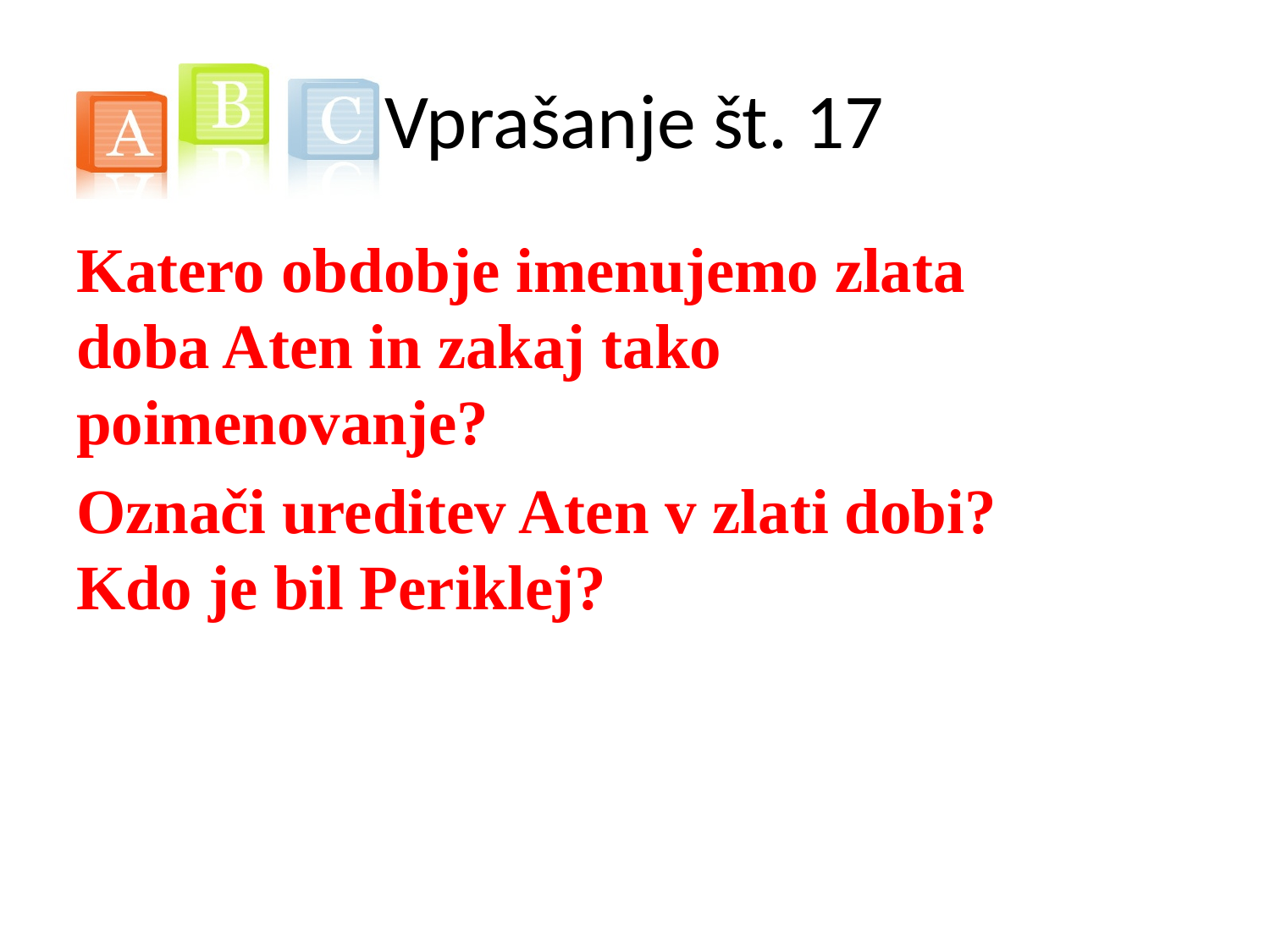

# Vprašanje št. 17
Katero obdobje imenujemo zlata doba Aten in zakaj tako poimenovanje?
Označi ureditev Aten v zlati dobi? Kdo je bil Periklej?